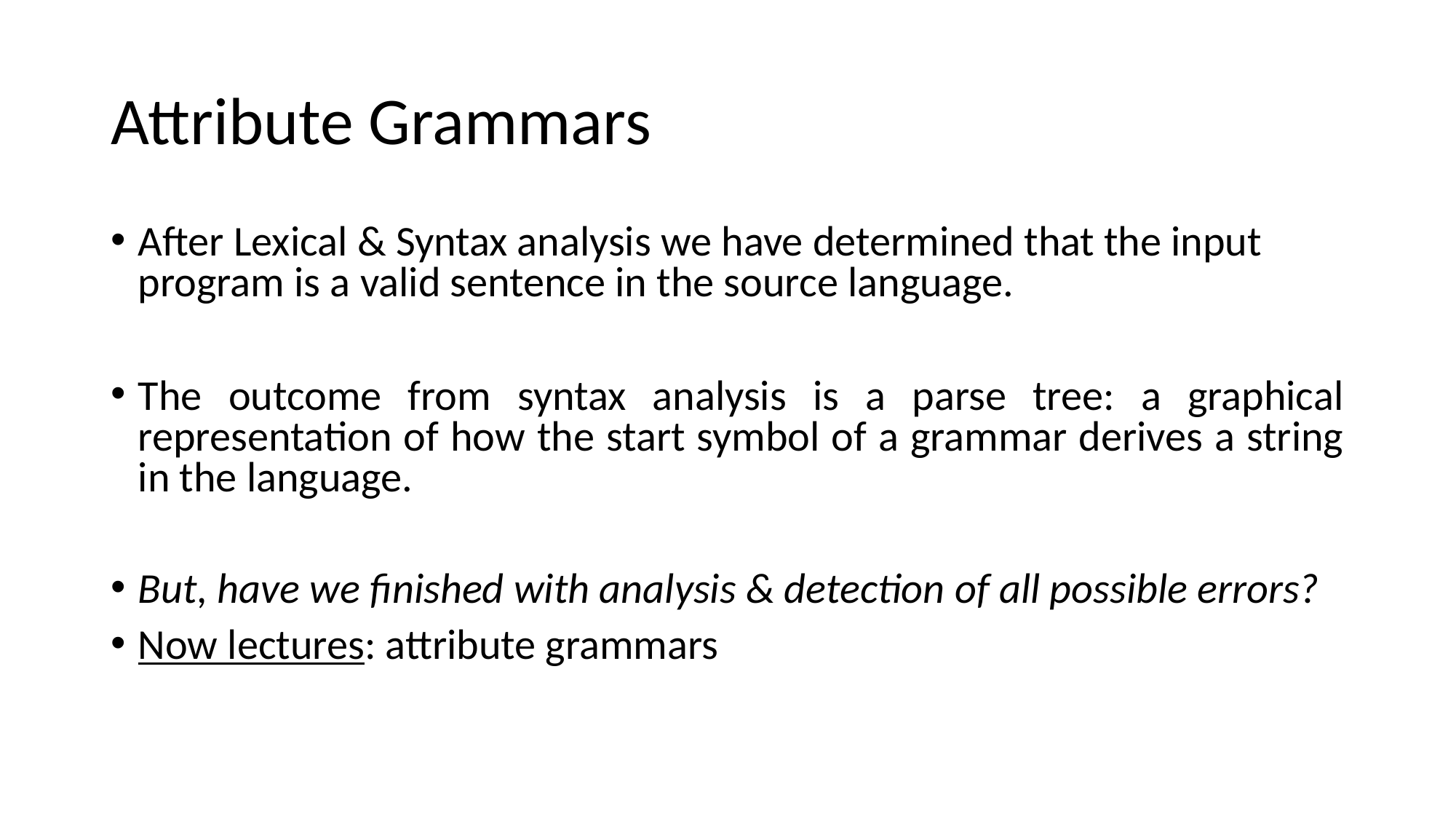

# Attribute Grammars
After Lexical & Syntax analysis we have determined that the input program is a valid sentence in the source language.

The outcome from syntax analysis is a parse tree: a graphical representation of how the start symbol of a grammar derives a string in the language.

But, have we finished with analysis & detection of all possible errors?
Now lectures: attribute grammars